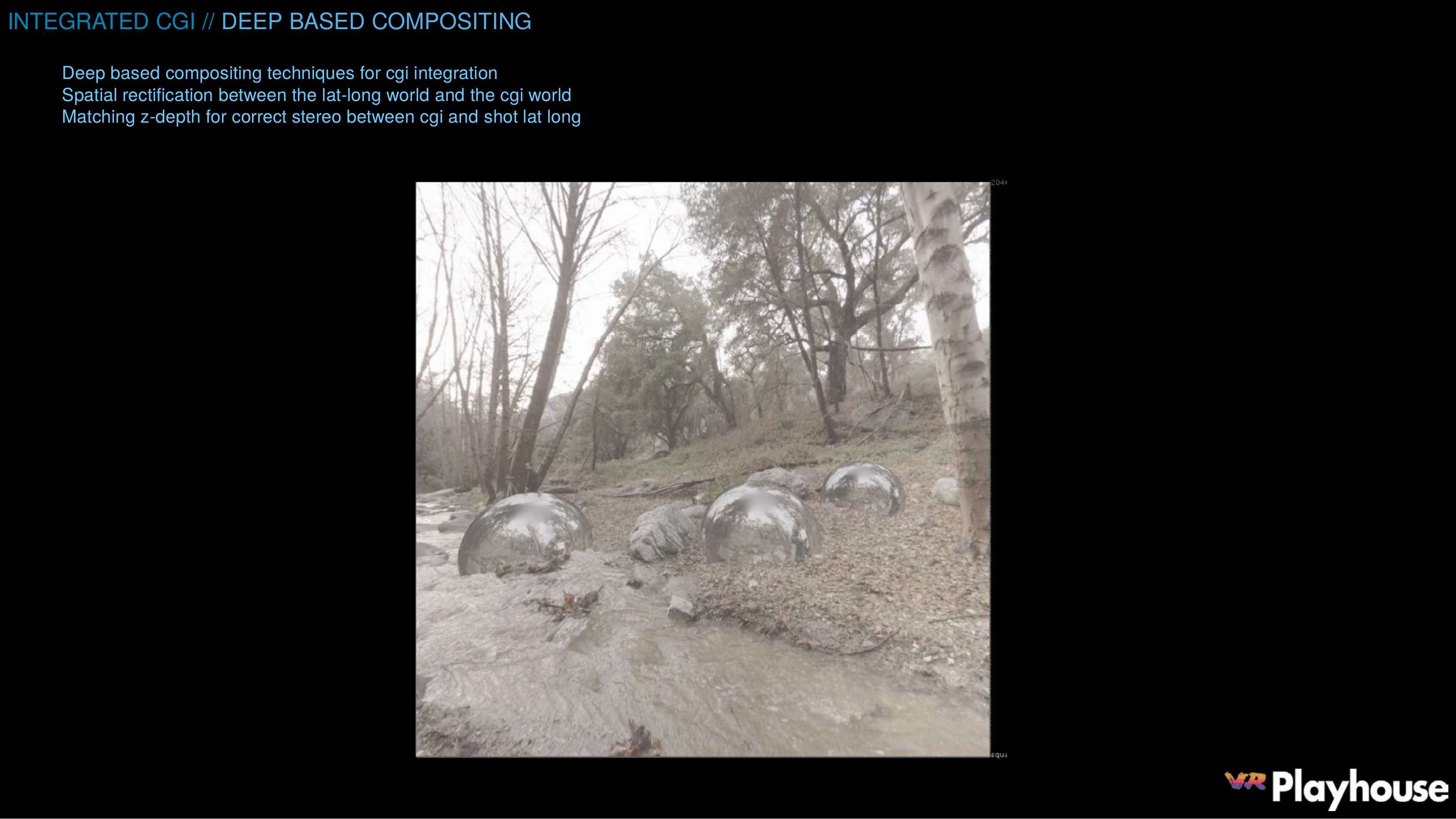

INTEGRATED CGI // DEEP BASED COMPOSITING

Deep based compositing techniques for cgi integration
Spatial rectification between the lat-long world and the cgi world  Matching z-depth for correct stereo between cgi and shot lat long